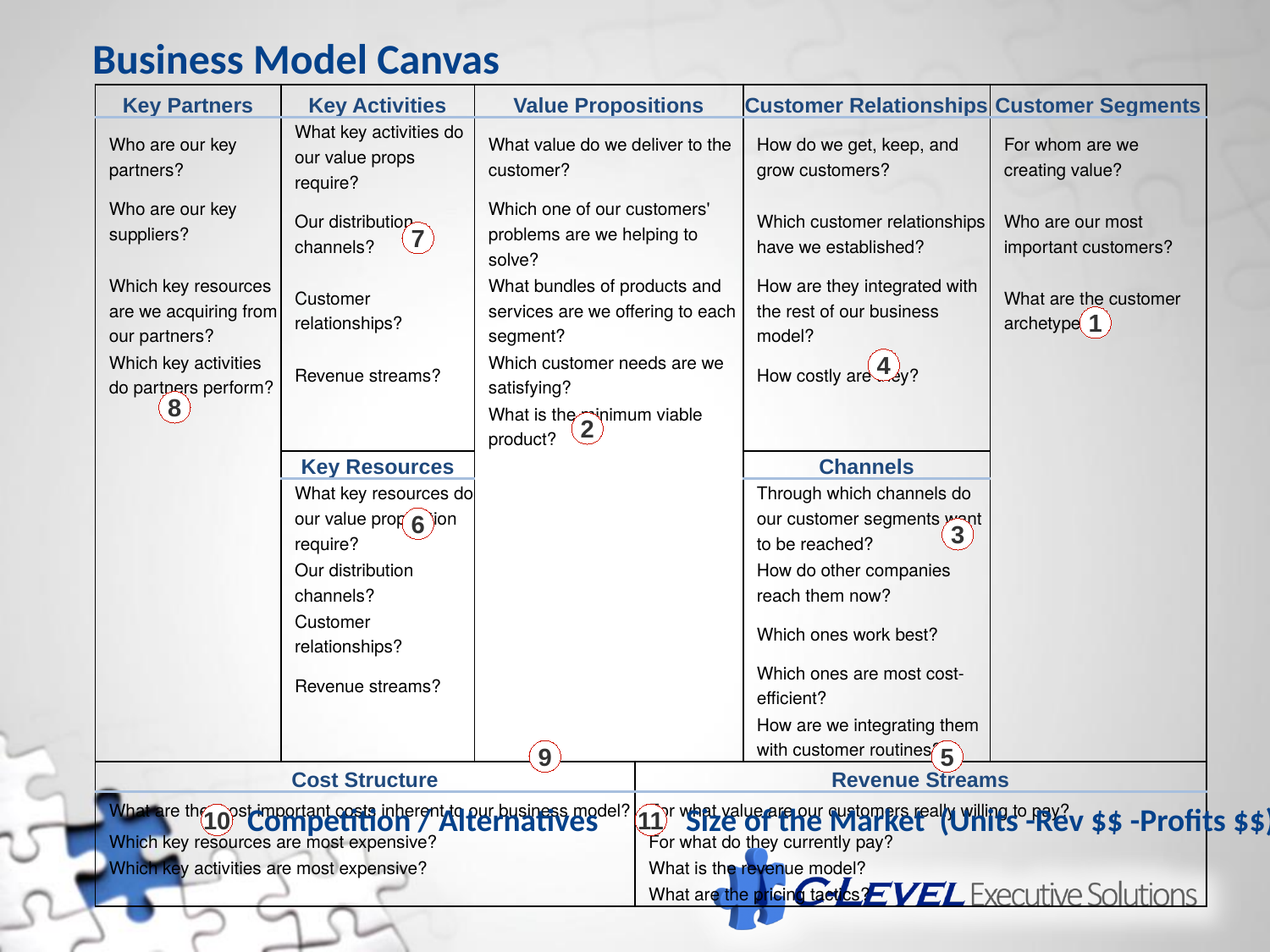

# Business Model Canvas
| Key Partners | Key Activities | Value Propositions |  | Customer Relationships | Customer Segments |  |
| --- | --- | --- | --- | --- | --- | --- |
| Who are our key partners? | What key activities do our value props require? | What value do we deliver to the customer? |  | How do we get, keep, and grow customers? | For whom are we creating value? |  |
| Who are our key suppliers? | Our distribution channels? | Which one of our customers' problems are we helping to solve? |  | Which customer relationships have we established? | Who are our most important customers? |  |
| Which key resources are we acquiring from our partners? | Customer relationships? | What bundles of products and services are we offering to each segment? |  | How are they integrated with the rest of our business model? | What are the customer archetypes? |  |
| Which key activities do partners perform? | Revenue streams? | Which customer needs are we satisfying? |  | How costly are they? |  |  |
|  |  | What is the minimum viable product? |  |  |  |  |
|  |  |  |  |  |  |  |
|  | Key Resources |  |  | Channels |  |  |
|  | What key resources do our value proposition require? |  |  | Through which channels do our customer segments want to be reached? |  |  |
|  | Our distribution channels? |  |  | How do other companies reach them now? |  |  |
|  | Customer relationships? |  |  | Which ones work best? |  |  |
|  | Revenue streams? |  |  | Which ones are most cost-efficient? |  |  |
|  |  |  |  | How are we integrating them with customer routines? |  |  |
| Cost Structure |  |  | Revenue Streams |  |  |  |
| What are the most important costs inherent to our business model? |  |  | For what value are our customers really willing to pay? |  |  |  |
| Which key resources are most expensive? |  |  | For what do they currently pay? |  |  |  |
| Which key activities are most expensive? |  |  | What is the revenue model? |  |  |  |
|  |  |  | What are the pricing tactics? |  |  |  |

7
1
4
8
2
6
3
9
5
Competition / Alternatives
Size of the Market  (Units -Rev $$ -Profits $$)
10
11